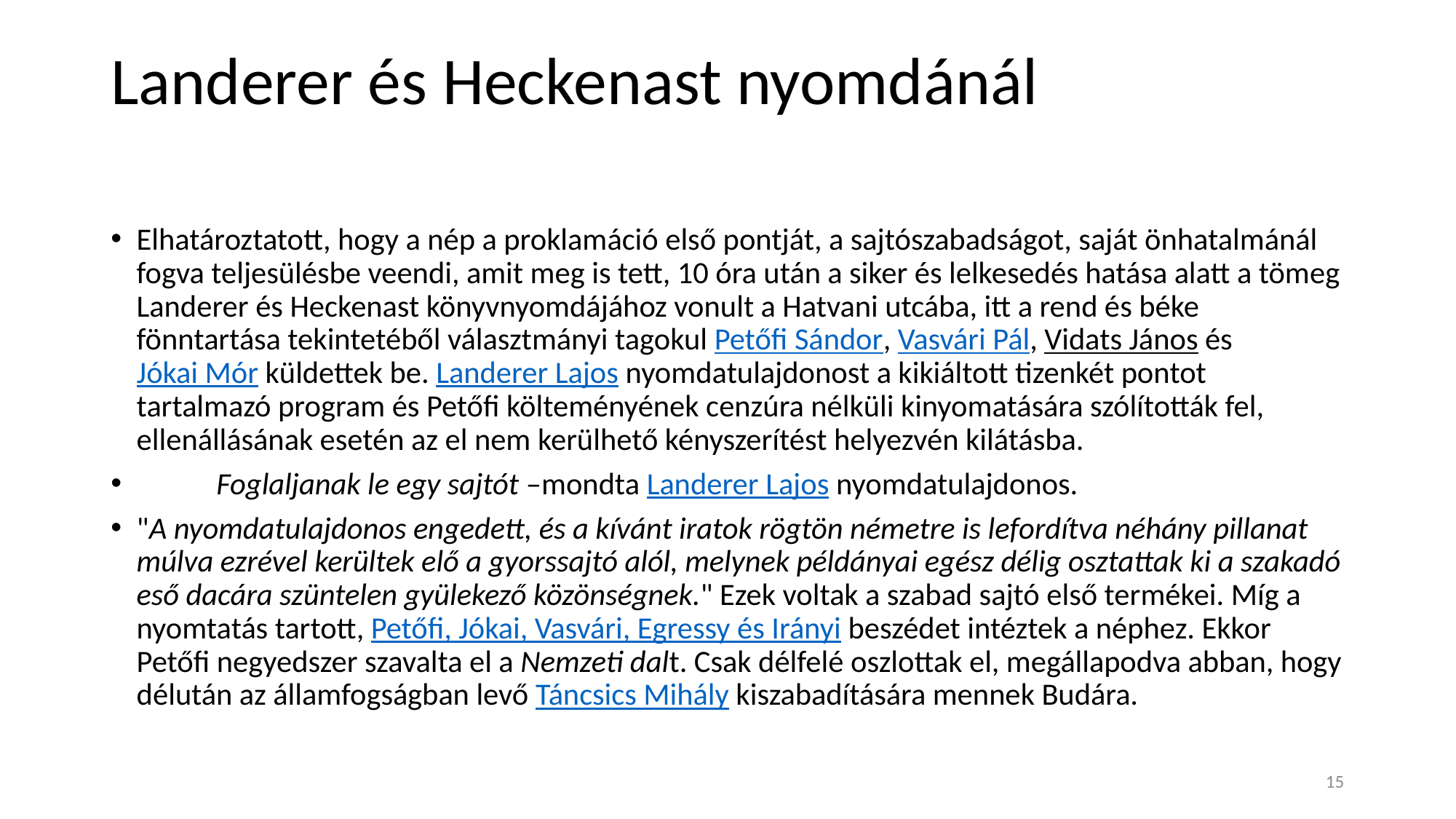

# Landerer és Heckenast nyomdánál
Elhatároztatott, hogy a nép a proklamáció első pontját, a sajtószabadságot, saját önhatalmánál fogva teljesülésbe veendi, amit meg is tett, 10 óra után a siker és lelkesedés hatása alatt a tömeg Landerer és Heckenast könyvnyomdájához vonult a Hatvani utcába, itt a rend és béke fönntartása tekintetéből választmányi tagokul Petőfi Sándor, Vasvári Pál, Vidats János és Jókai Mór küldettek be. Landerer Lajos nyomdatulajdonost a kikiáltott tizenkét pontot tartalmazó program és Petőfi költeményének cenzúra nélküli kinyomatására szólították fel, ellenállásának esetén az el nem kerülhető kényszerítést helyezvén kilátásba.
	Foglaljanak le egy sajtót –mondta Landerer Lajos nyomdatulajdonos.
"A nyomdatulajdonos engedett, és a kívánt iratok rögtön németre is lefordítva néhány pillanat múlva ezrével kerültek elő a gyorssajtó alól, melynek példányai egész délig osztattak ki a szakadó eső dacára szüntelen gyülekező közönségnek." Ezek voltak a szabad sajtó első termékei. Míg a nyomtatás tartott, Petőfi, Jókai, Vasvári, Egressy és Irányi beszédet intéztek a néphez. Ekkor Petőfi negyedszer szavalta el a Nemzeti dalt. Csak délfelé oszlottak el, megállapodva abban, hogy délután az államfogságban levő Táncsics Mihály kiszabadítására mennek Budára.
15